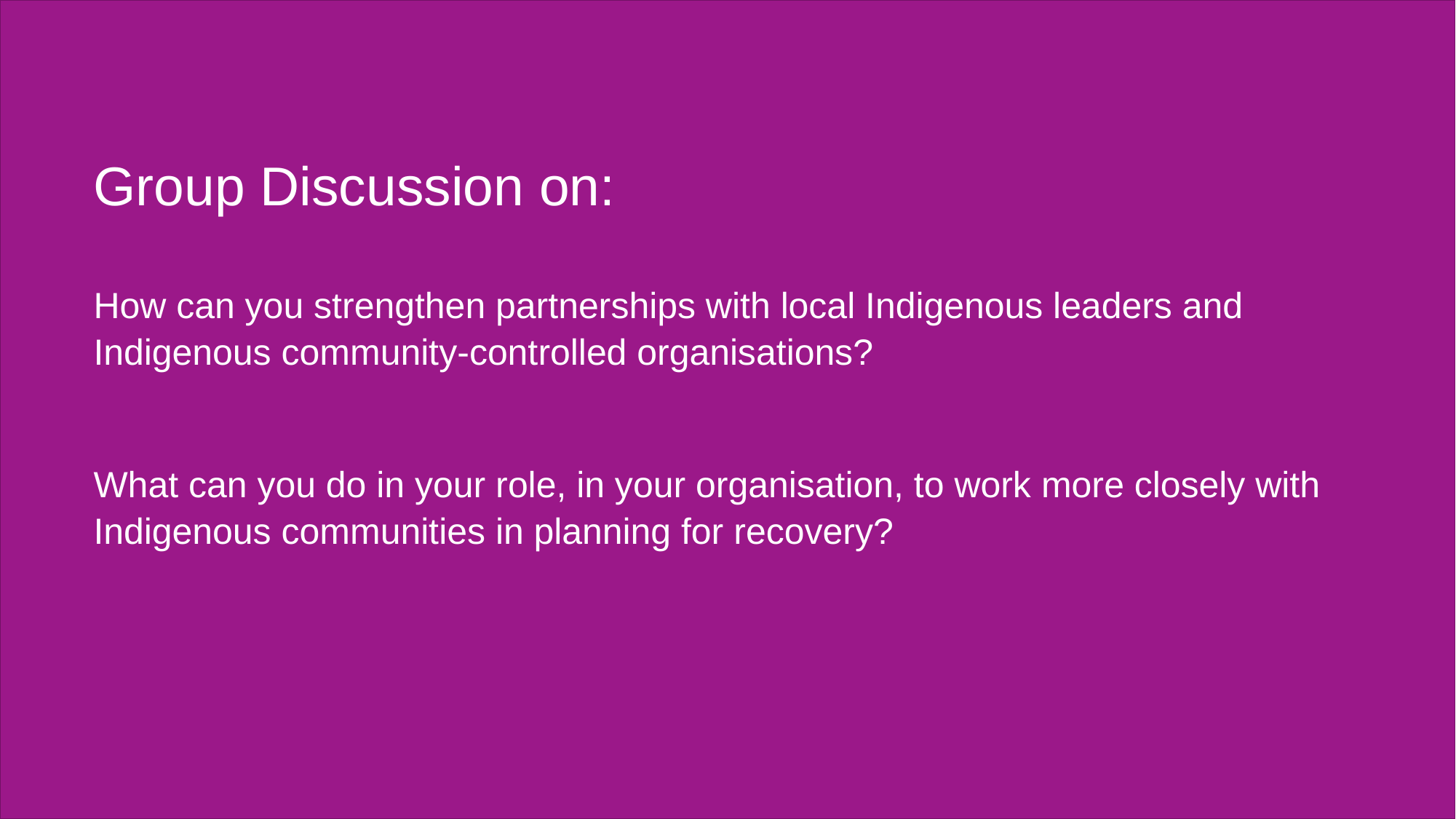

# Group Discussion on:  How can you strengthen partnerships with local Indigenous leaders and Indigenous community-controlled organisations? What can you do in your role, in your organisation, to work more closely with Indigenous communities in planning for recovery?